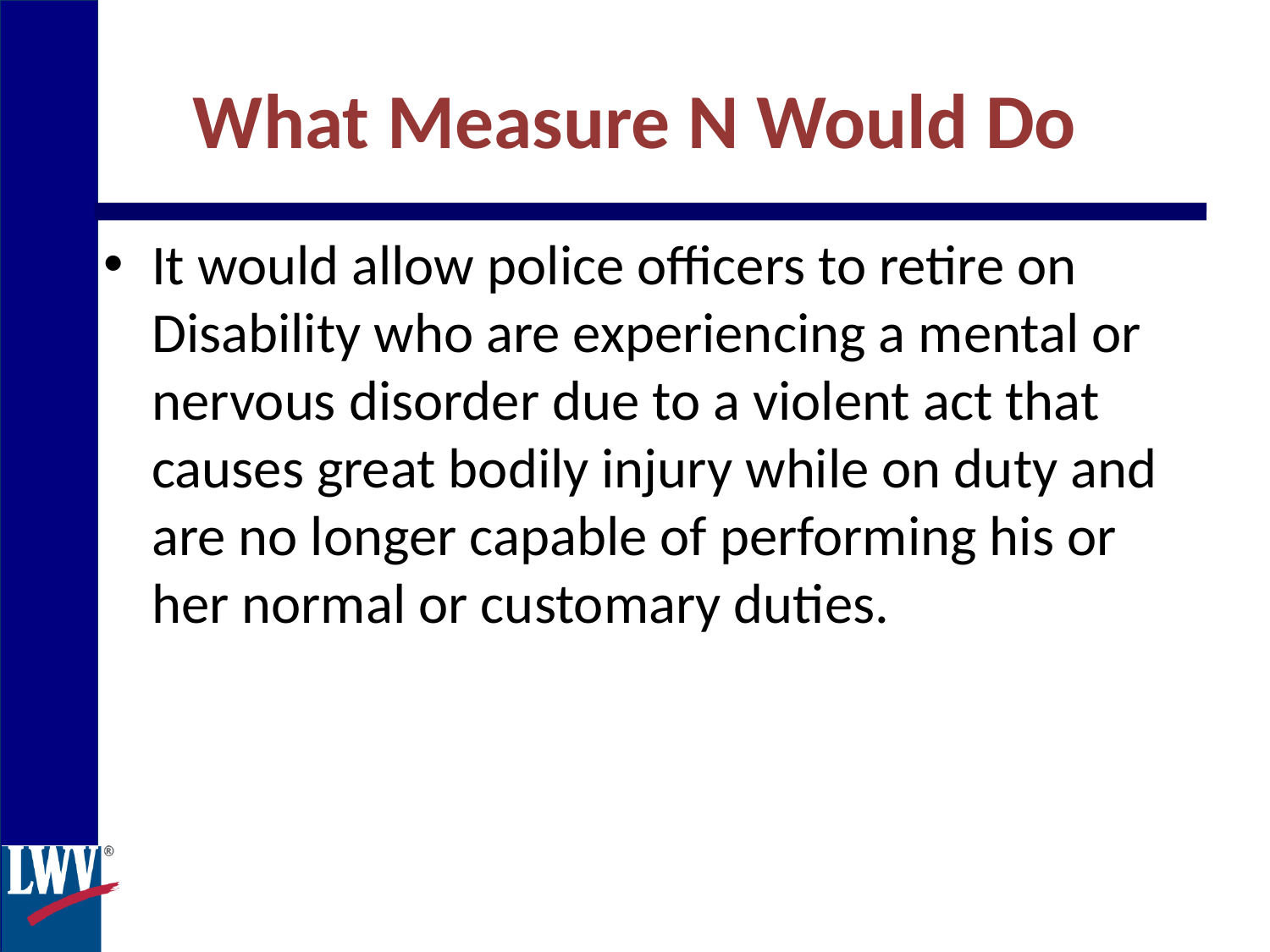

What Measure N Would Do
It would allow police officers to retire on Disability who are experiencing a mental or nervous disorder due to a violent act that causes great bodily injury while on duty and are no longer capable of performing his or her normal or customary duties.